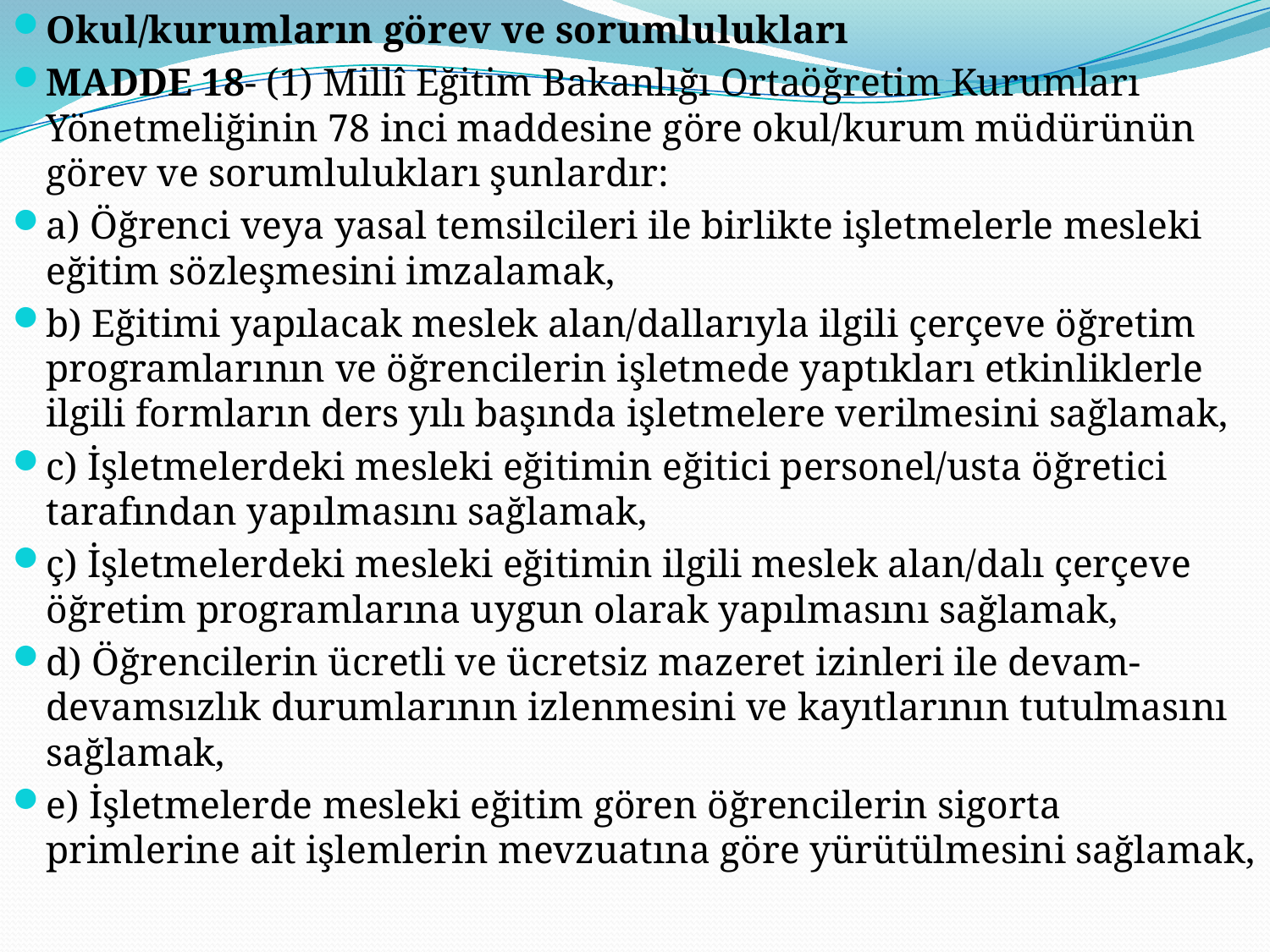

Okul/kurumların görev ve sorumlulukları
MADDE 18- (1) Millî Eğitim Bakanlığı Ortaöğretim Kurumları Yönetmeliğinin 78 inci maddesine göre okul/kurum müdürünün görev ve sorumlulukları şunlardır:
a) Öğrenci veya yasal temsilcileri ile birlikte işletmelerle mesleki eğitim sözleşmesini imzalamak,
b) Eğitimi yapılacak meslek alan/dallarıyla ilgili çerçeve öğretim programlarının ve öğrencilerin işletmede yaptıkları etkinliklerle ilgili formların ders yılı başında işletmelere verilmesini sağlamak,
c) İşletmelerdeki mesleki eğitimin eğitici personel/usta öğretici tarafından yapılmasını sağlamak,
ç) İşletmelerdeki mesleki eğitimin ilgili meslek alan/dalı çerçeve öğretim programlarına uygun olarak yapılmasını sağlamak,
d) Öğrencilerin ücretli ve ücretsiz mazeret izinleri ile devam-devamsızlık durumlarının izlenmesini ve kayıtlarının tutulmasını sağlamak,
e) İşletmelerde mesleki eğitim gören öğrencilerin sigorta primlerine ait işlemlerin mevzuatına göre yürütülmesini sağlamak,